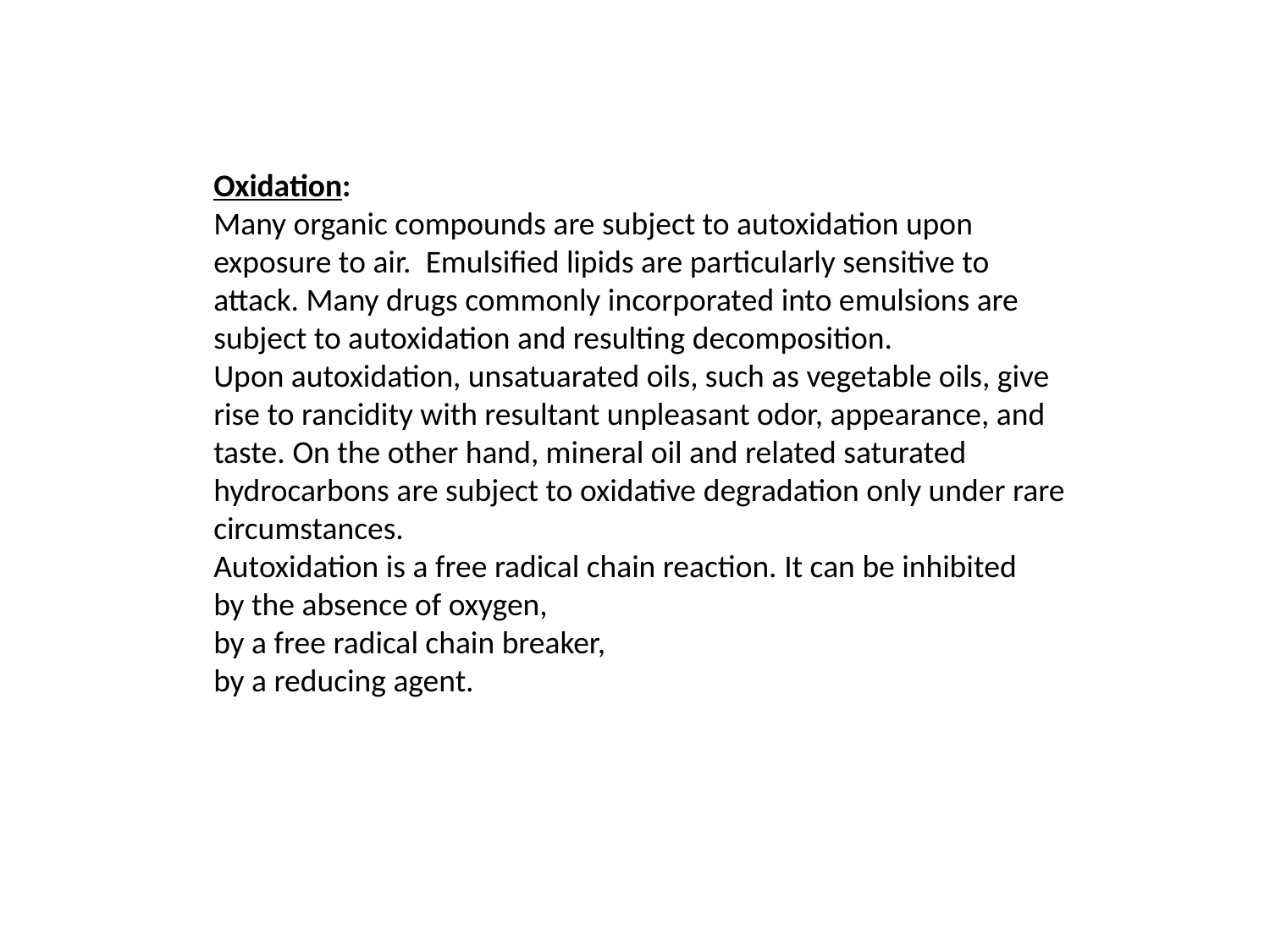

Oxidation:
Many organic compounds are subject to autoxidation upon exposure to air.  Emulsified lipids are particularly sensitive to attack. Many drugs commonly incorporated into emulsions are subject to autoxidation and resulting decomposition.
Upon autoxidation, unsatuarated oils, such as vegetable oils, give rise to rancidity with resultant unpleasant odor, appearance, and taste. On the other hand, mineral oil and related saturated hydrocarbons are subject to oxidative degradation only under rare circumstances.
Autoxidation is a free radical chain reaction. It can be inhibited
by the absence of oxygen,
by a free radical chain breaker,
by a reducing agent.